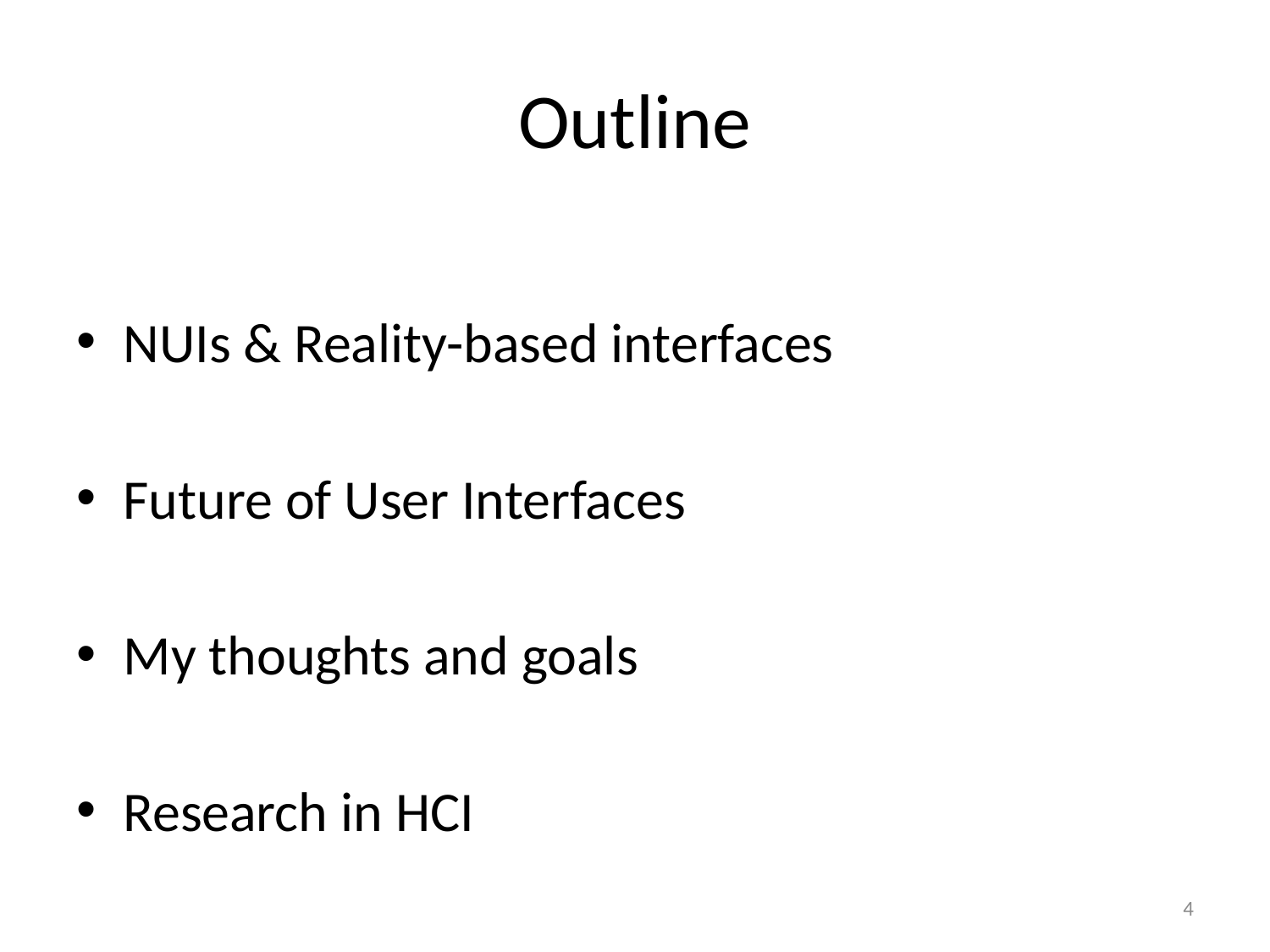

# Outline

NUIs & Reality-based interfaces

Future of User Interfaces

My thoughts and goals

Research in HCI
4